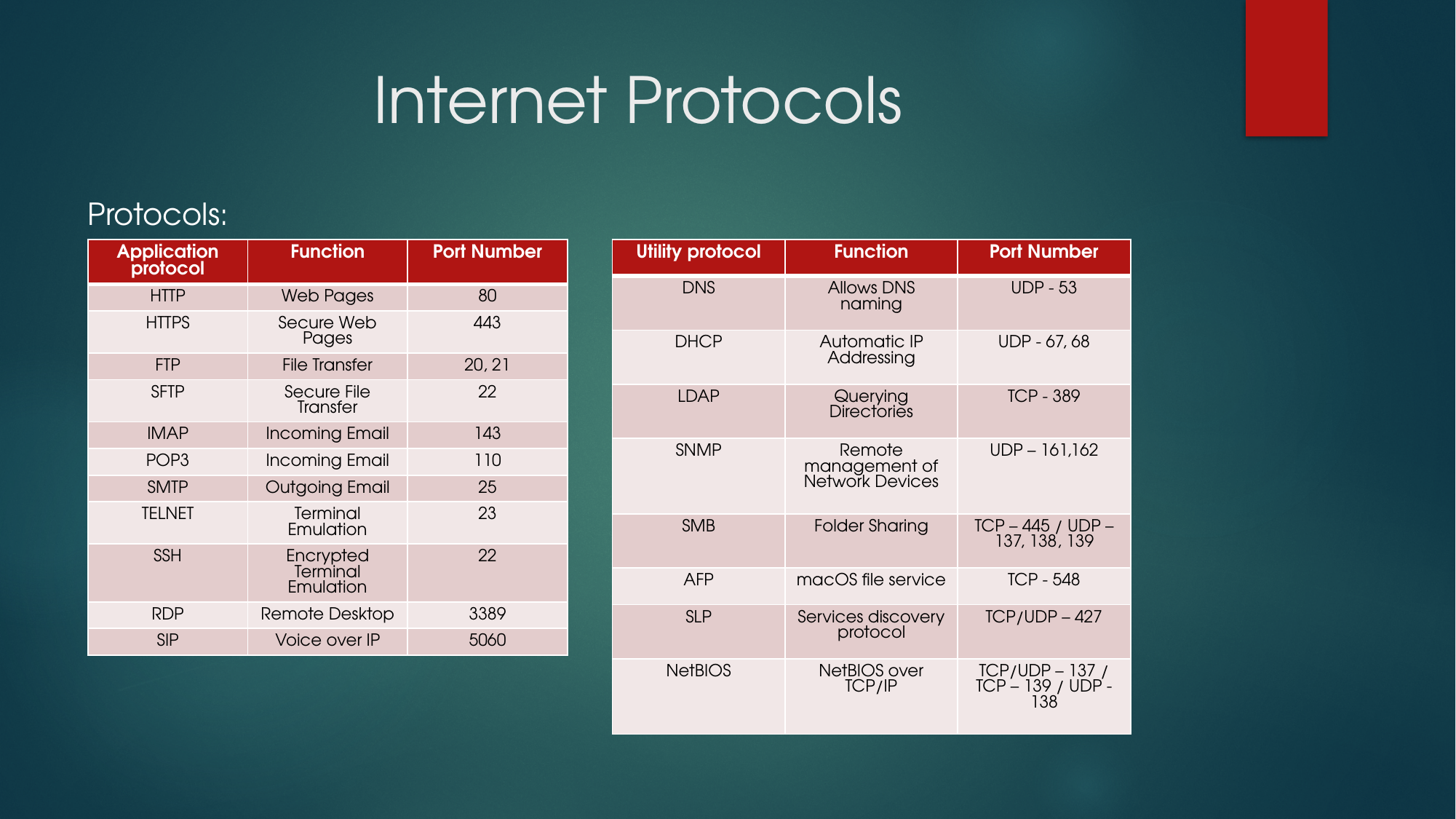

# Internet Protocols
Protocols:

| Application protocol | Function | Port Number |
| --- | --- | --- |
| HTTP | Web Pages | 80 |
| HTTPS | Secure Web Pages | 443 |
| FTP | File Transfer | 20, 21 |
| SFTP | Secure File Transfer | 22 |
| IMAP | Incoming Email | 143 |
| POP3 | Incoming Email | 110 |
| SMTP | Outgoing Email | 25 |
| TELNET | Terminal Emulation | 23 |
| SSH | Encrypted Terminal Emulation | 22 |
| RDP | Remote Desktop | 3389 |
| SIP | Voice over IP | 5060 |
| Utility protocol | Function | Port Number |
| --- | --- | --- |
| DNS | Allows DNS naming | UDP - 53 |
| DHCP | Automatic IP Addressing | UDP - 67, 68 |
| LDAP | Querying Directories | TCP - 389 |
| SNMP | Remote management of Network Devices | UDP – 161,162 |
| SMB | Folder Sharing | TCP – 445 / UDP – 137, 138, 139 |
| AFP | macOS file service | TCP - 548 |
| SLP | Services discovery protocol | TCP/UDP – 427 |
| NetBIOS | NetBIOS over TCP/IP | TCP/UDP – 137 / TCP – 139 / UDP - 138 |